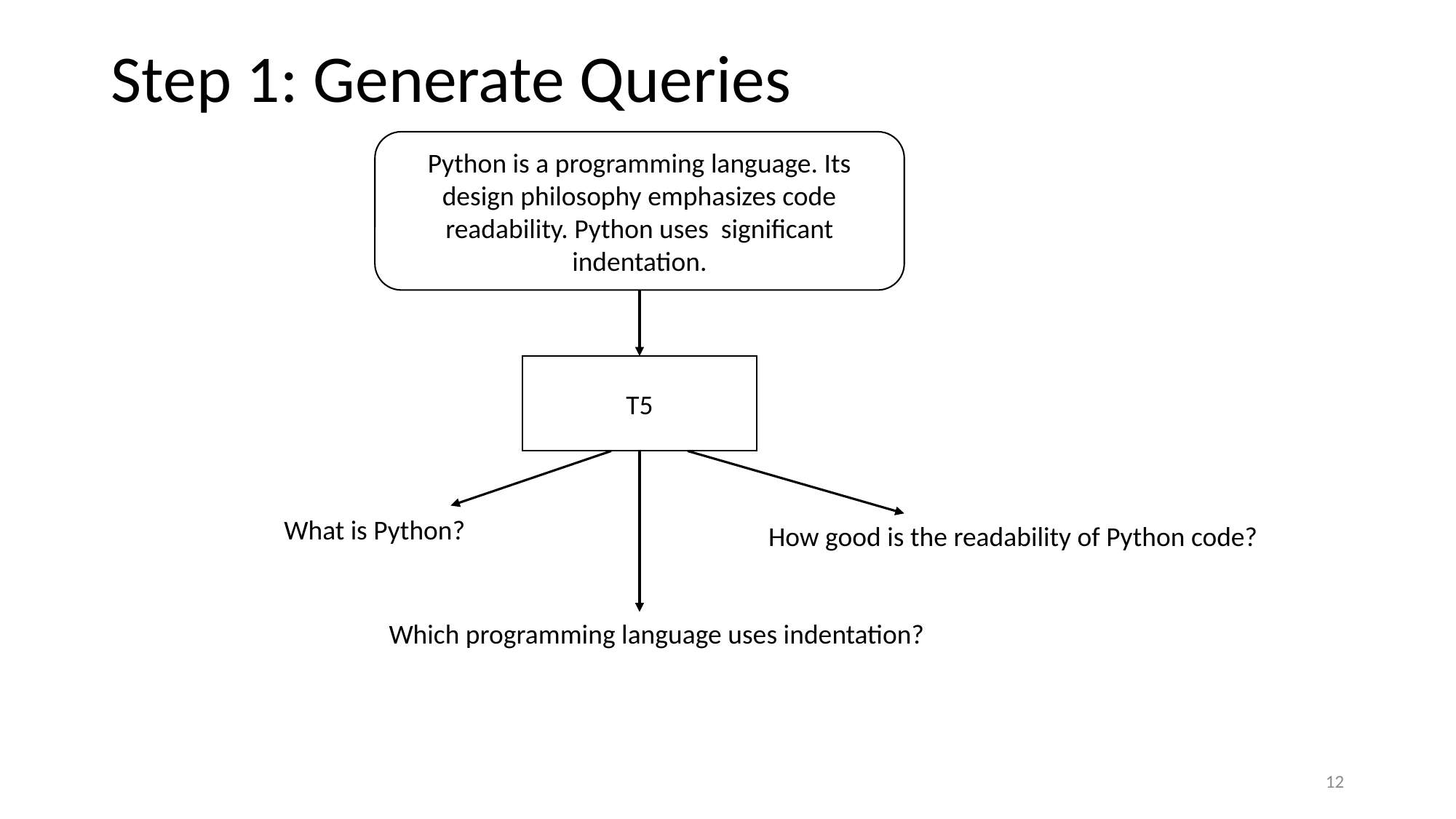

# Step 1: Generate Queries
Python is a programming language. Its design philosophy emphasizes code readability. Python uses  significant indentation.
T5
What is Python?
How good is the readability of Python code?
Which programming language uses indentation?
12